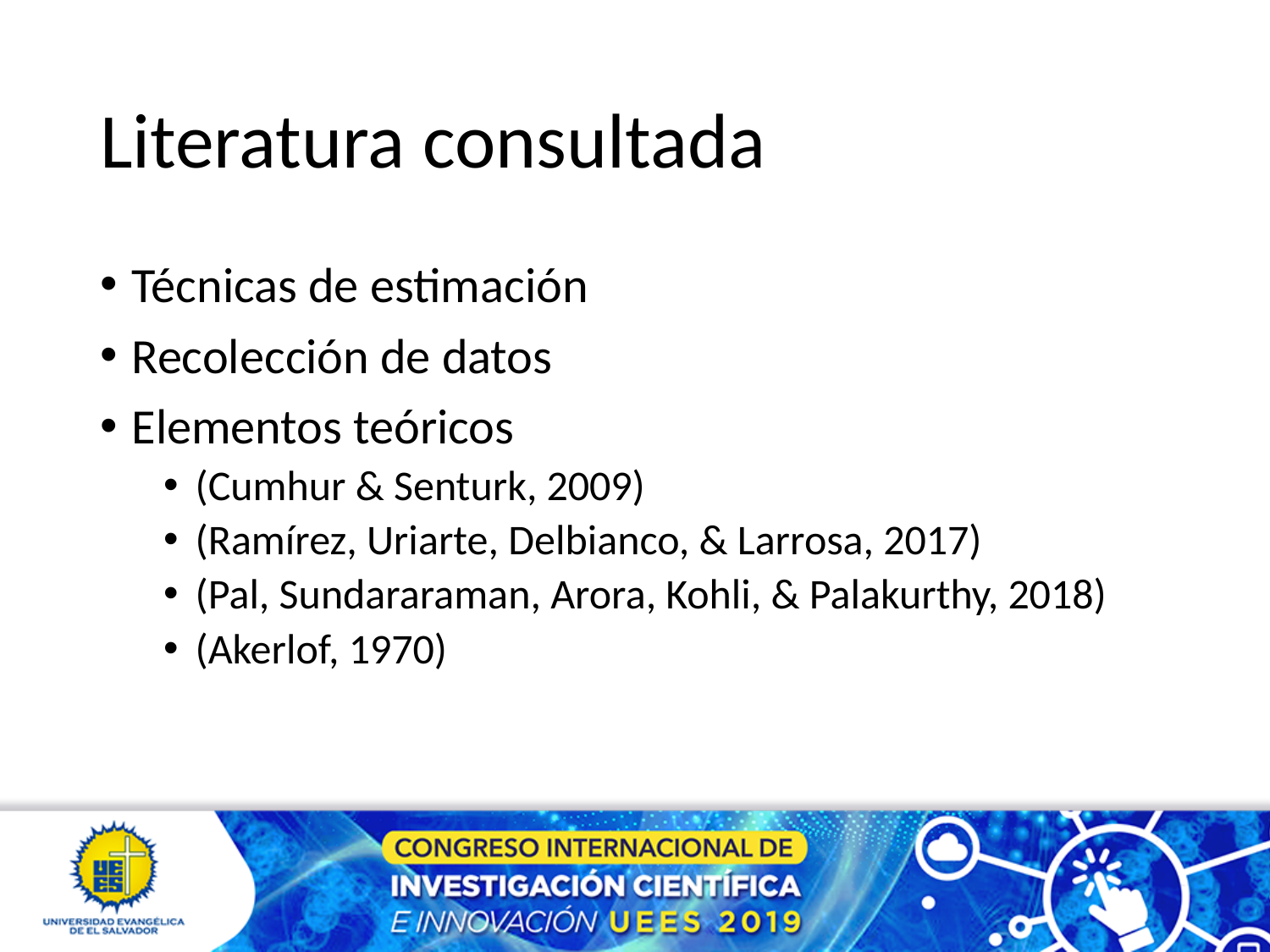

# Literatura consultada
Técnicas de estimación
Recolección de datos
Elementos teóricos
(Cumhur & Senturk, 2009)
(Ramírez, Uriarte, Delbianco, & Larrosa, 2017)
(Pal, Sundararaman, Arora, Kohli, & Palakurthy, 2018)
(Akerlof, 1970)